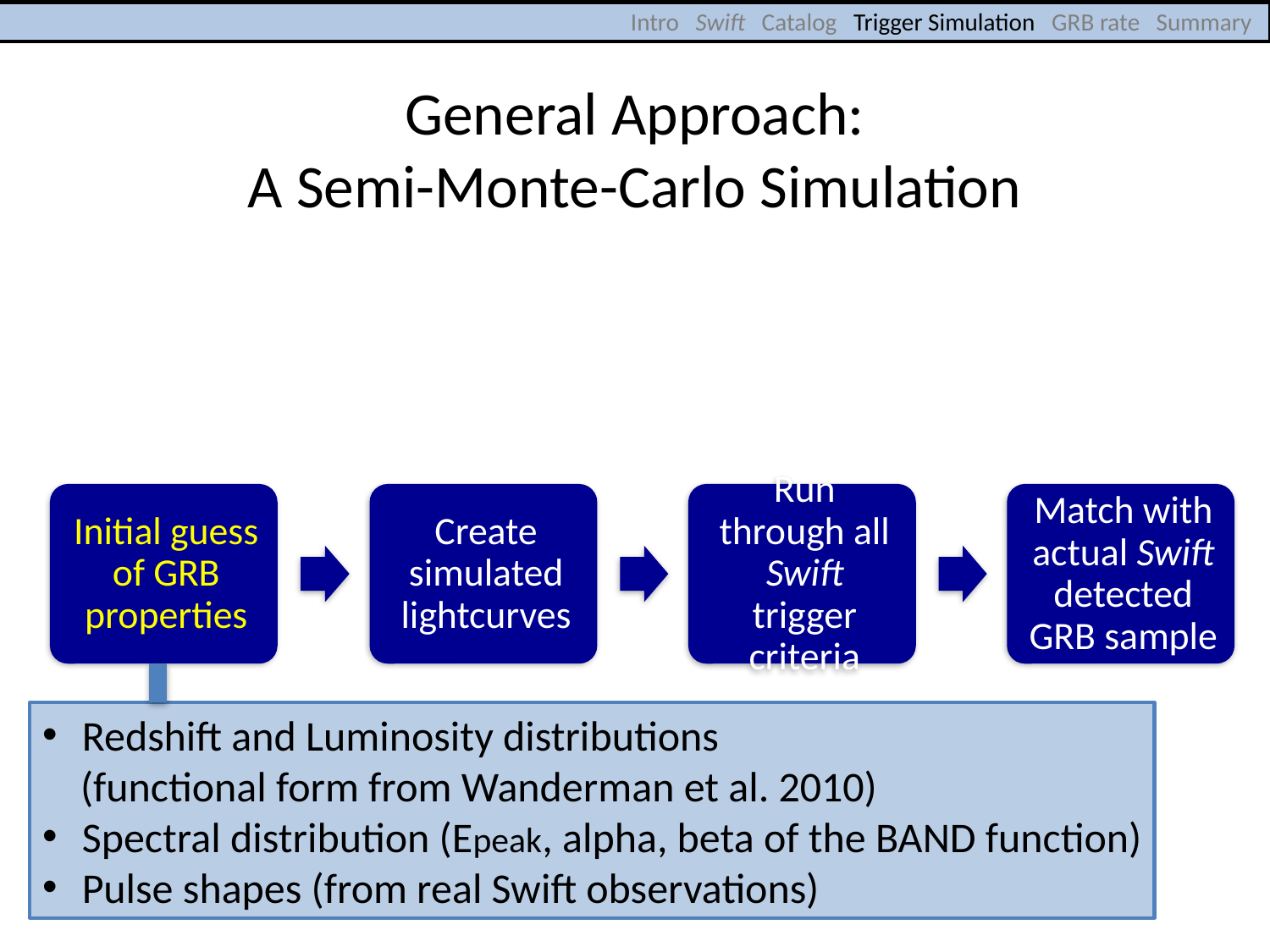

Intro   Swift   Catalog   Trigger Simulation   GRB rate   Summary

General Approach:
A Semi-Monte-Carlo Simulation
Initial guess of GRB properties

Create simulated lightcurves

Run through all Swift trigger criteria

Match with actual Swift detected GRB sample
Redshift and Luminosity distributions
    (functional form from Wanderman et al. 2010)
Spectral distribution (Epeak, alpha, beta of the BAND function)
Pulse shapes (from real Swift observations)